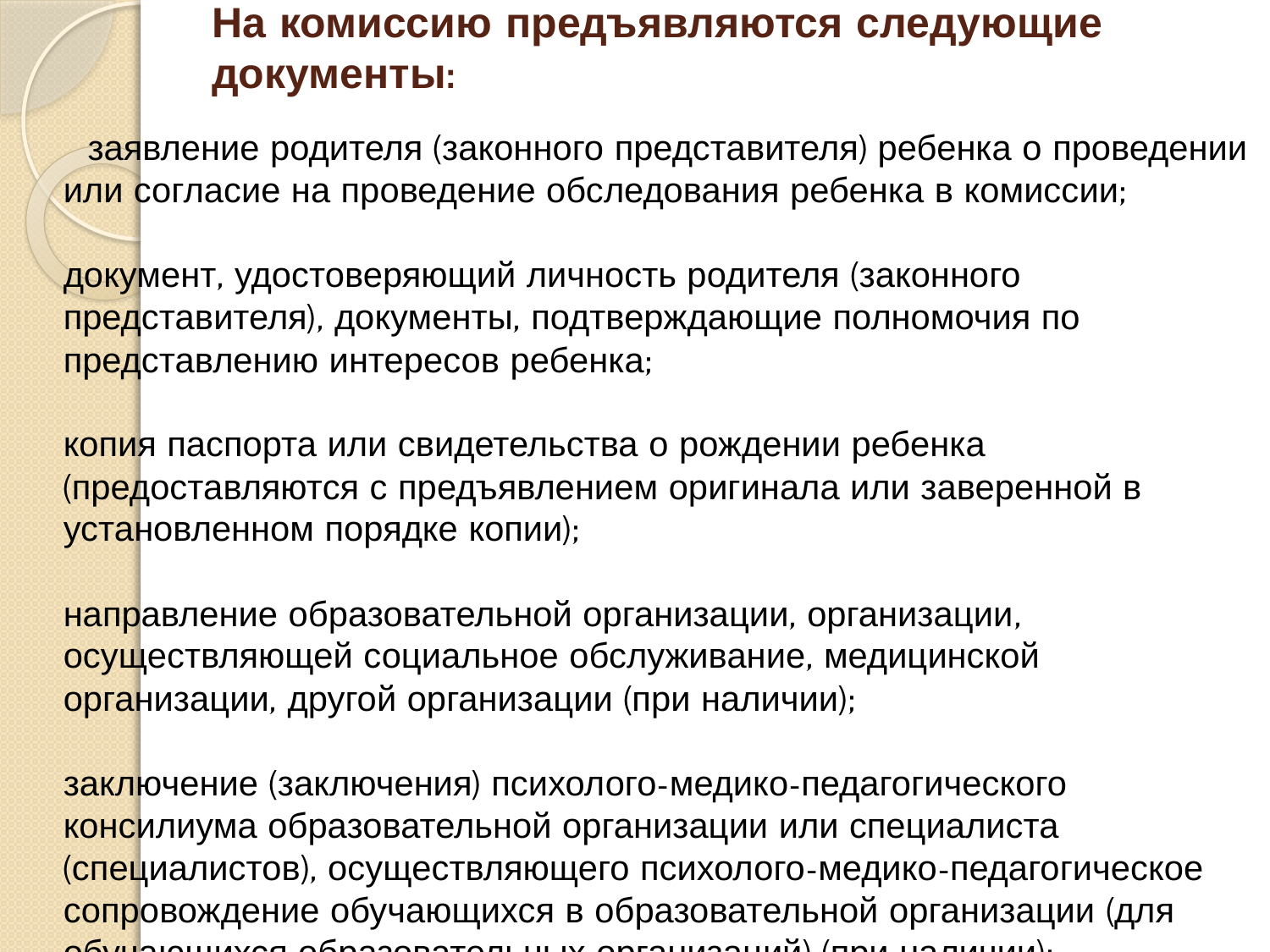

# На комиссию предъявляются следующие документы:

      заявление родителя (законного представителя) ребенка о проведении или согласие на проведение обследования ребенка в комиссии;
документ, удостоверяющий личность родителя (законного представителя), документы, подтверждающие полномочия по представлению интересов ребенка;
копия паспорта или свидетельства о рождении ребенка (предоставляются с предъявлением оригинала или заверенной в установленном порядке копии);
направление образовательной организации, организации, осуществляющей социальное обслуживание, медицинской организации, другой организации (при наличии);
заключение (заключения) психолого-медико-педагогического консилиума образовательной организации или специалиста (специалистов), осуществляющего психолого-медико-педагогическое сопровождение обучающихся в образовательной организации (для обучающихся образовательных организаций) (при наличии);